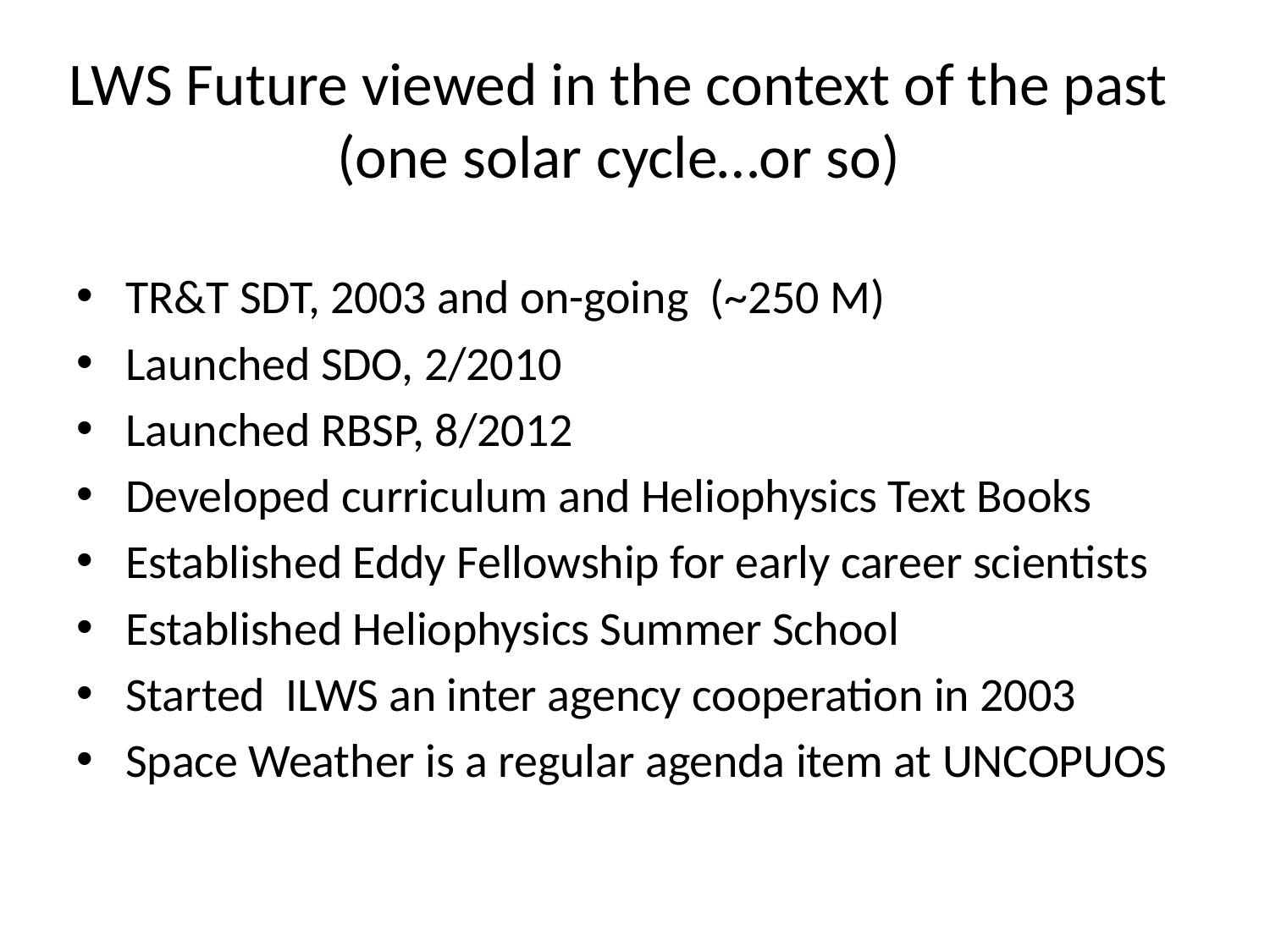

# LWS Future viewed in the context of the past (one solar cycle…or so)
TR&T SDT, 2003 and on-going  (~250 M)
Launched SDO, 2/2010
Launched RBSP, 8/2012
Developed curriculum and Heliophysics Text Books
Established Eddy Fellowship for early career scientists
Established Heliophysics Summer School
Started  ILWS an inter agency cooperation in 2003
Space Weather is a regular agenda item at UNCOPUOS